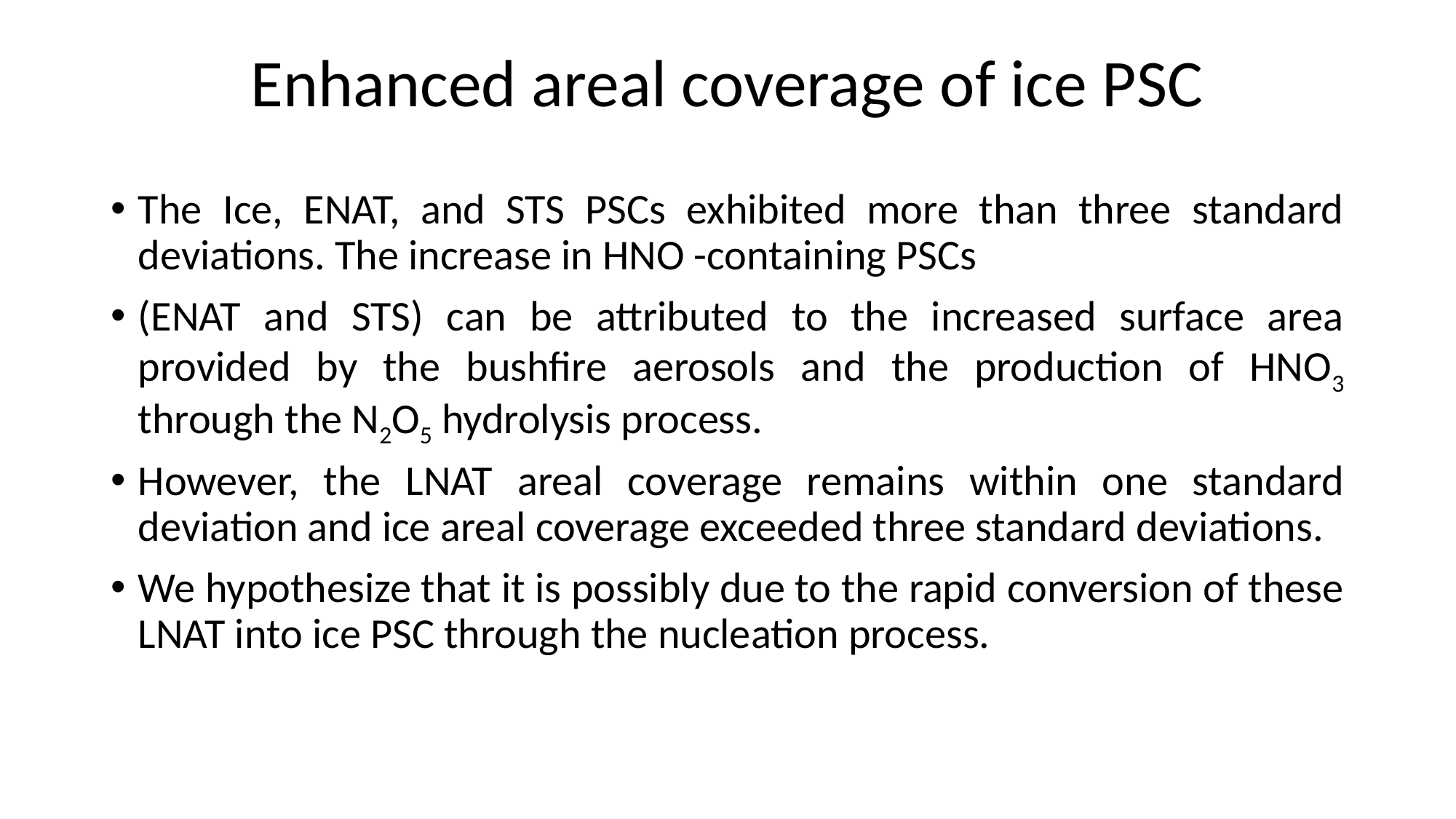

# Enhanced areal coverage of ice PSC
The Ice, ENAT, and STS PSCs exhibited more than three standard deviations. The increase in HNO -containing PSCs
(ENAT and STS) can be attributed to the increased surface area provided by the bushfire aerosols and the production of HNO3 through the N2O5 hydrolysis process.
However, the LNAT areal coverage remains within one standard deviation and ice areal coverage exceeded three standard deviations.
We hypothesize that it is possibly due to the rapid conversion of these LNAT into ice PSC through the nucleation process.